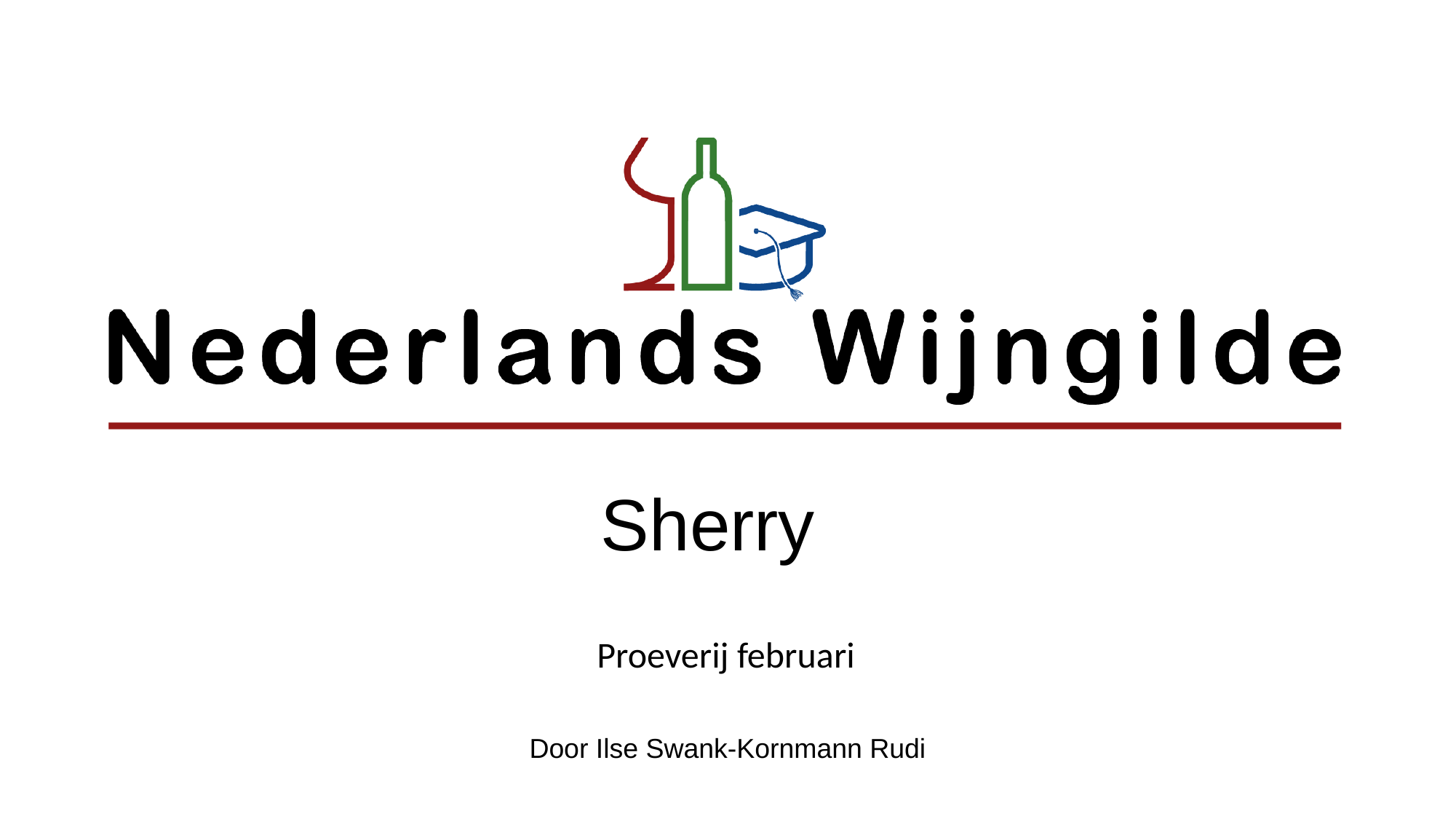

#
Sherry

Proeverij februari
Door Ilse Swank-Kornmann Rudi